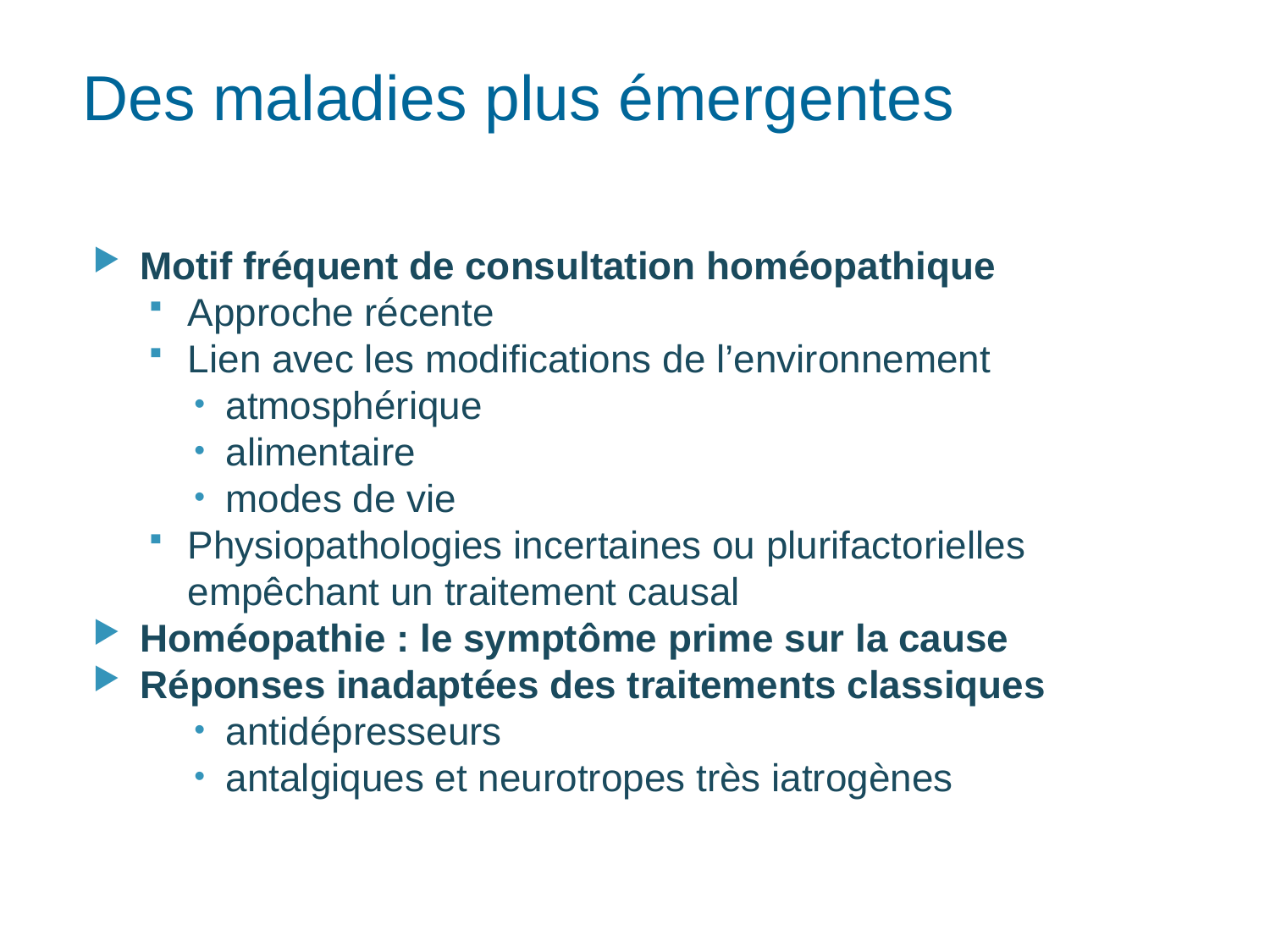

# Des maladies plus émergentes
Motif fréquent de consultation homéopathique
Approche récente
Lien avec les modifications de l’environnement
atmosphérique
alimentaire
modes de vie
Physiopathologies incertaines ou plurifactorielles empêchant un traitement causal
Homéopathie : le symptôme prime sur la cause
Réponses inadaptées des traitements classiques
antidépresseurs
antalgiques et neurotropes très iatrogènes